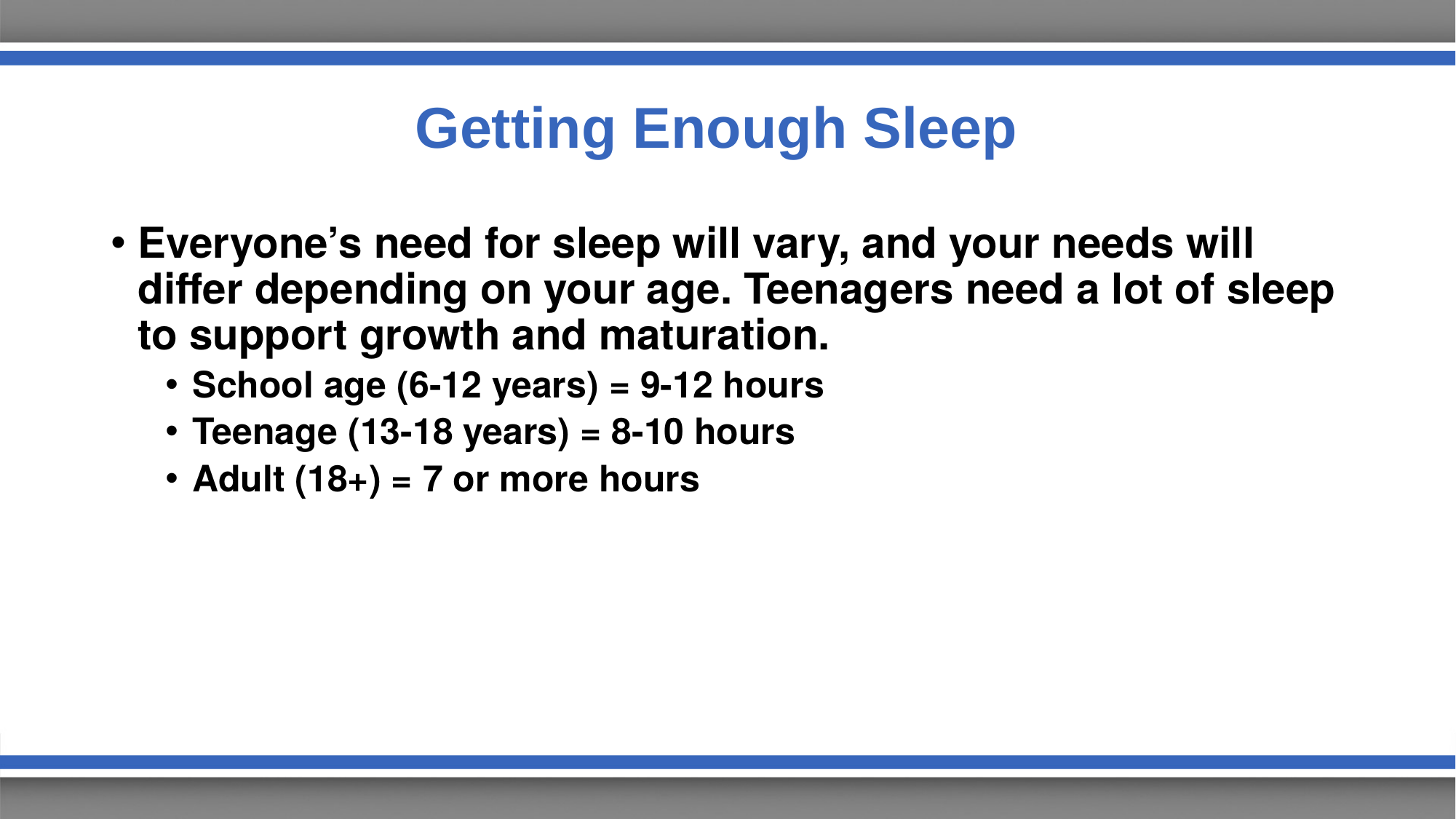

# Getting Enough Sleep
Everyone’s need for sleep will vary, and your needs will differ depending on your age. Teenagers need a lot of sleep to support growth and maturation.
School age (6-12 years) = 9-12 hours
Teenage (13-18 years) = 8-10 hours
Adult (18+) = 7 or more hours